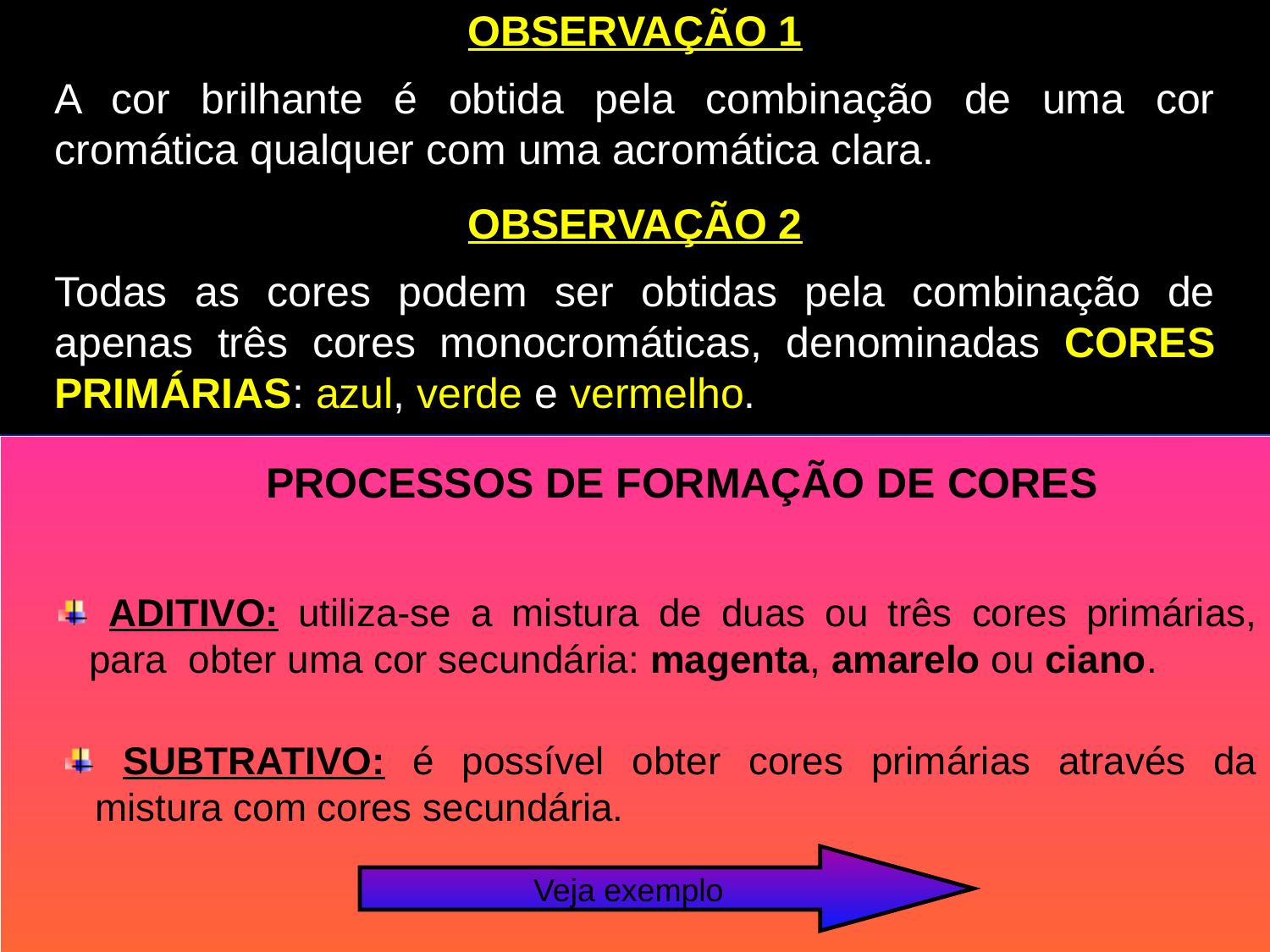

OBSERVAÇÃO 1

A cor brilhante é obtida pela combinação de uma cor cromática qualquer com uma acromática clara.
OBSERVAÇÃO 2

Todas as cores podem ser obtidas pela combinação de apenas três cores monocromáticas, denominadas CORES PRIMÁRIAS: azul, verde e vermelho.

PROCESSOS DE FORMAÇÃO DE CORES
 ADITIVO: utiliza-se a mistura de duas ou três cores primárias, para  obter uma cor secundária: magenta, amarelo ou ciano.
 SUBTRATIVO: é possível obter cores primárias através da mistura com cores secundária.
Veja exemplo